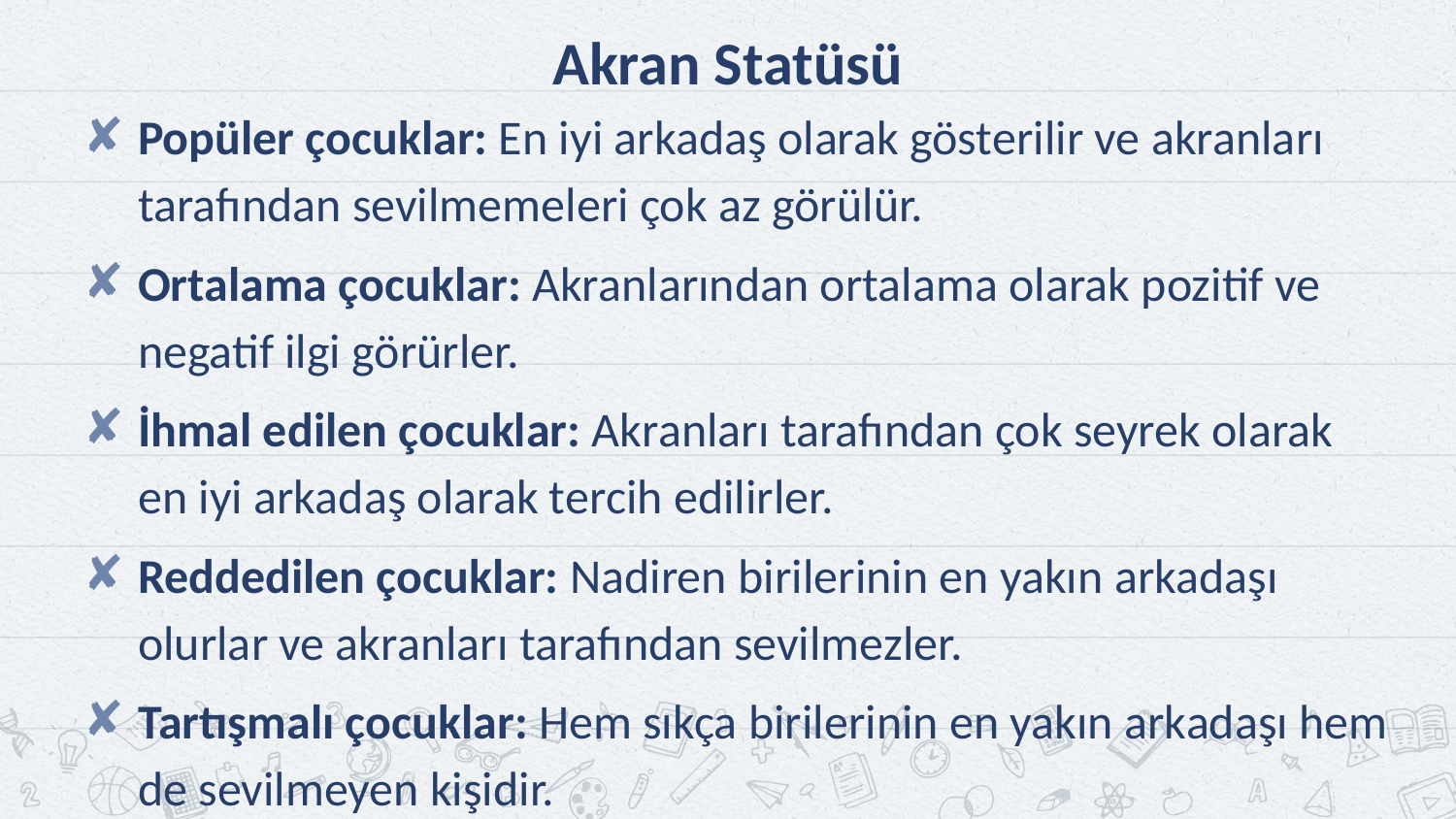

# Akran Statüsü
Popüler çocuklar: En iyi arkadaş olarak gösterilir ve akranları tarafından sevilmemeleri çok az görülür.
Ortalama çocuklar: Akranlarından ortalama olarak pozitif ve negatif ilgi görürler.
İhmal edilen çocuklar: Akranları tarafından çok seyrek olarak en iyi arkadaş olarak tercih edilirler.
Reddedilen çocuklar: Nadiren birilerinin en yakın arkadaşı olurlar ve akranları tarafından sevilmezler.
Tartışmalı çocuklar: Hem sıkça birilerinin en yakın arkadaşı hem de sevilmeyen kişidir.